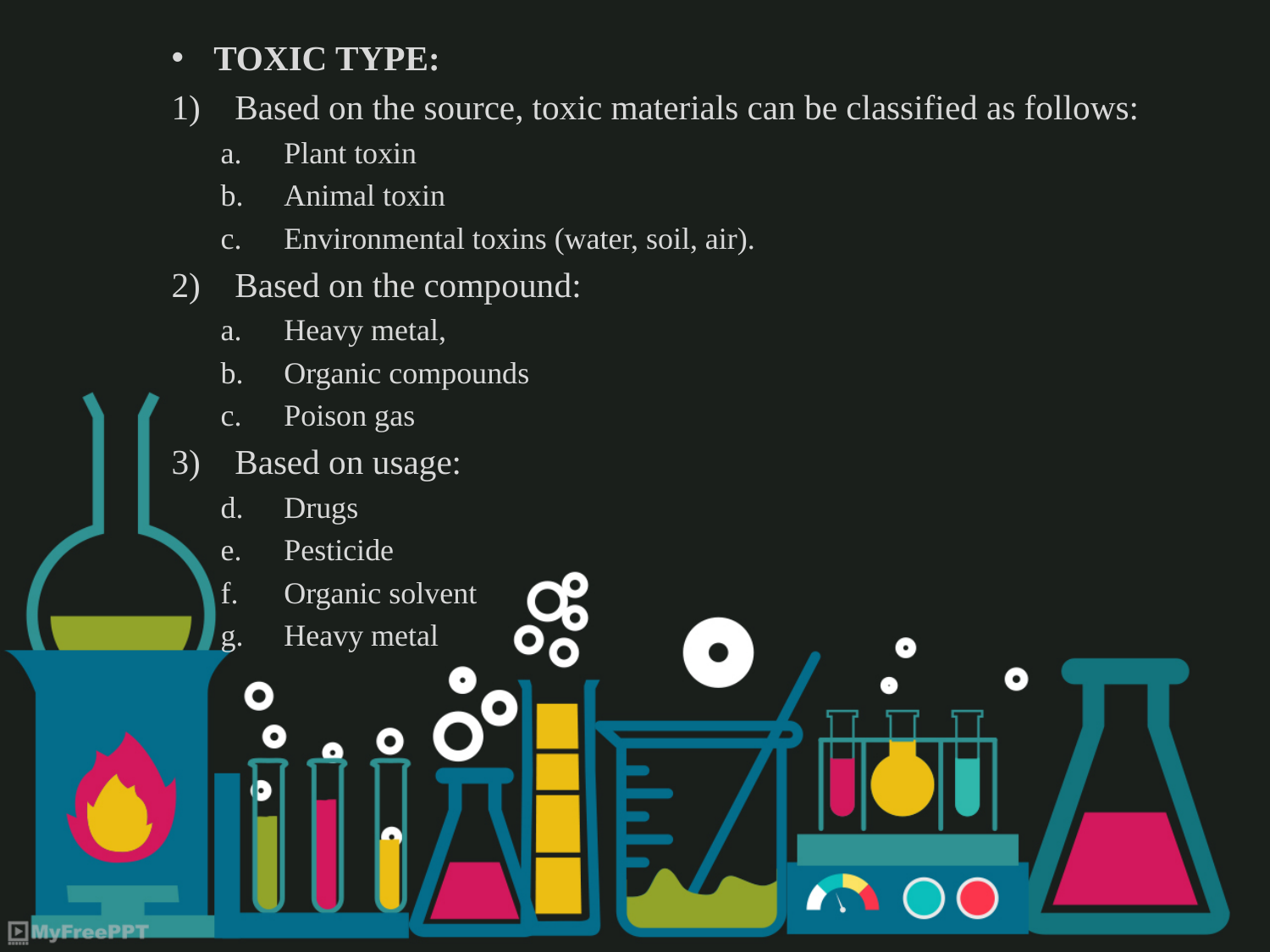

TOXIC TYPE:
Based on the source, toxic materials can be classified as follows:
Plant toxin
Animal toxin
Environmental toxins (water, soil, air).
Based on the compound:
Heavy metal,
Organic compounds
Poison gas
3) 	Based on usage:
Drugs
Pesticide
Organic solvent
Heavy metal